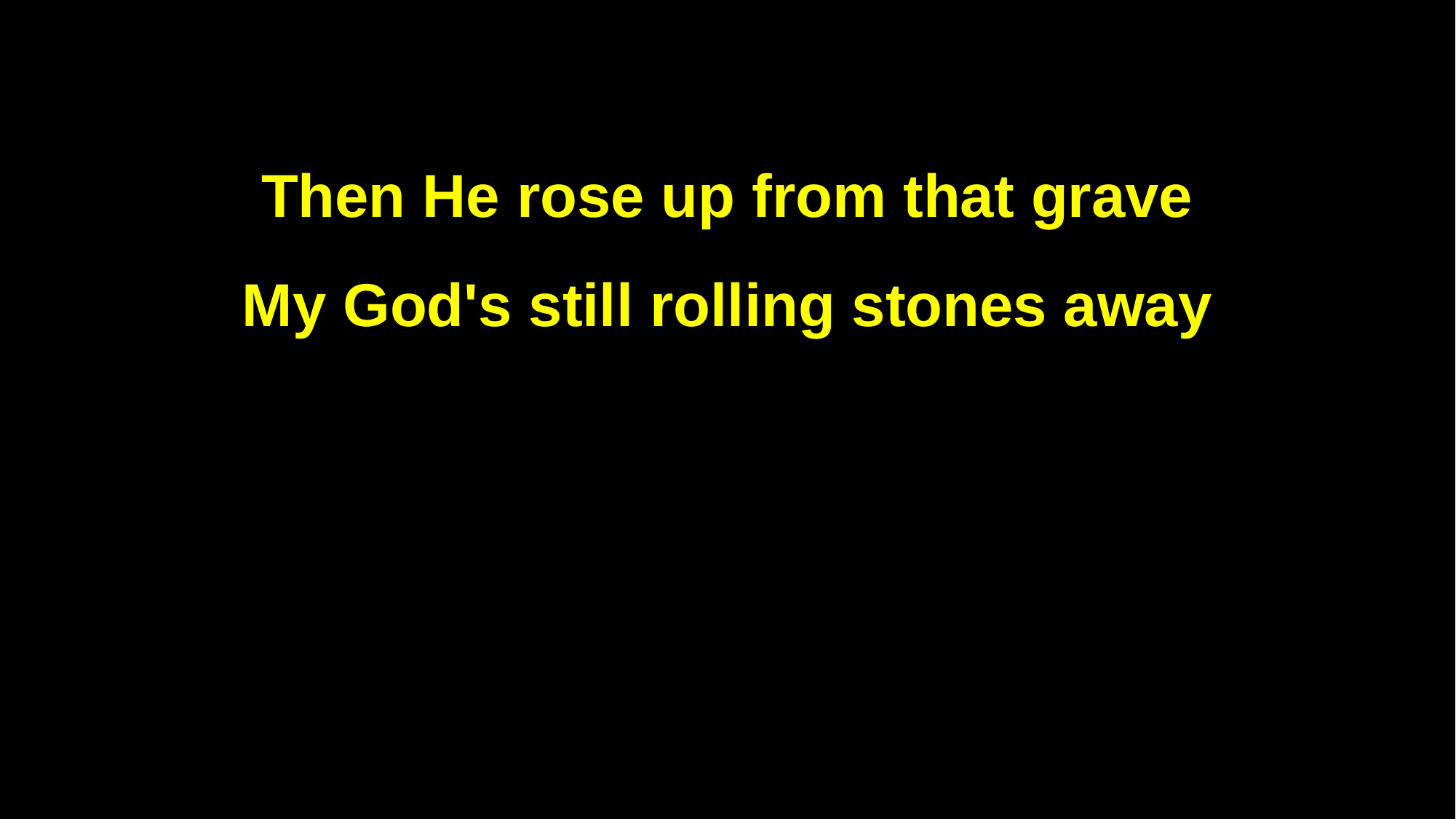

Then He rose up from that grave
My God's still rolling stones away